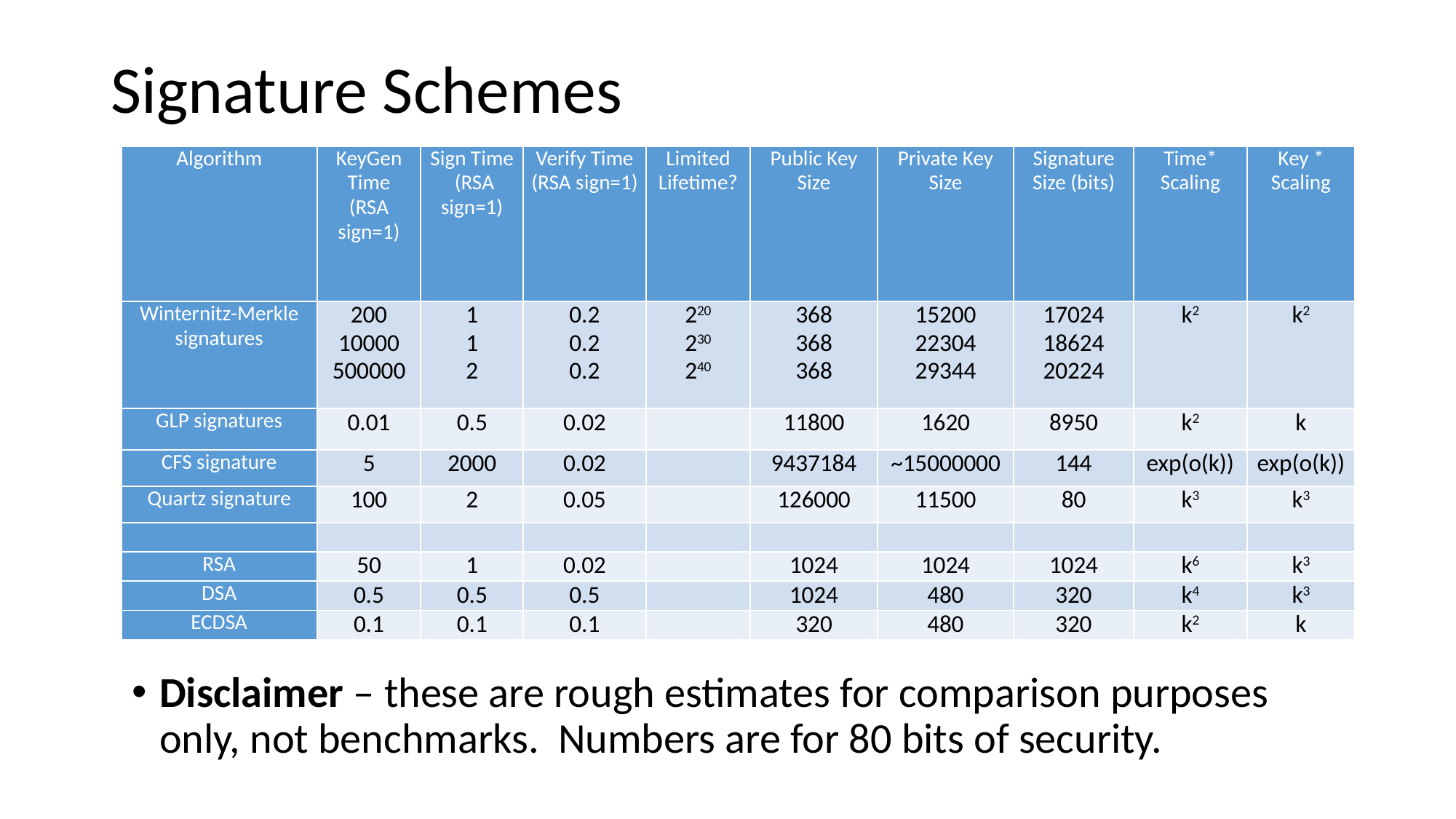

# Signature Schemes
| Algorithm | KeyGen Time (RSA sign=1) | Sign Time  (RSA sign=1) | Verify Time (RSA sign=1) | Limited Lifetime? | Public Key Size | Private Key Size | Signature Size (bits) | Time\* Scaling | Key \* Scaling |
| --- | --- | --- | --- | --- | --- | --- | --- | --- | --- |
| Winternitz-Merkle signatures | 200 10000 500000 | 1 1 2 | 0.2 0.2 0.2 | 220 230 240 | 368 368 368 | 15200 22304 29344 | 17024 18624 20224 | k2 | k2 |
| GLP signatures | 0.01 | 0.5 | 0.02 |  | 11800 | 1620 | 8950 | k2 | k |
| CFS signature | 5 | 2000 | 0.02 |  | 9437184 | ~15000000 | 144 | exp(o(k)) | exp(o(k)) |
| Quartz signature | 100 | 2 | 0.05 |  | 126000 | 11500 | 80 | k3 | k3 |
|  |  |  |  |  |  |  |  |  |  |
| RSA | 50 | 1 | 0.02 |  | 1024 | 1024 | 1024 | k6 | k3 |
| DSA | 0.5 | 0.5 | 0.5 |  | 1024 | 480 | 320 | k4 | k3 |
| ECDSA | 0.1 | 0.1 | 0.1 |  | 320 | 480 | 320 | k2 | k |
Disclaimer – these are rough estimates for comparison purposes only, not benchmarks.  Numbers are for 80 bits of security.